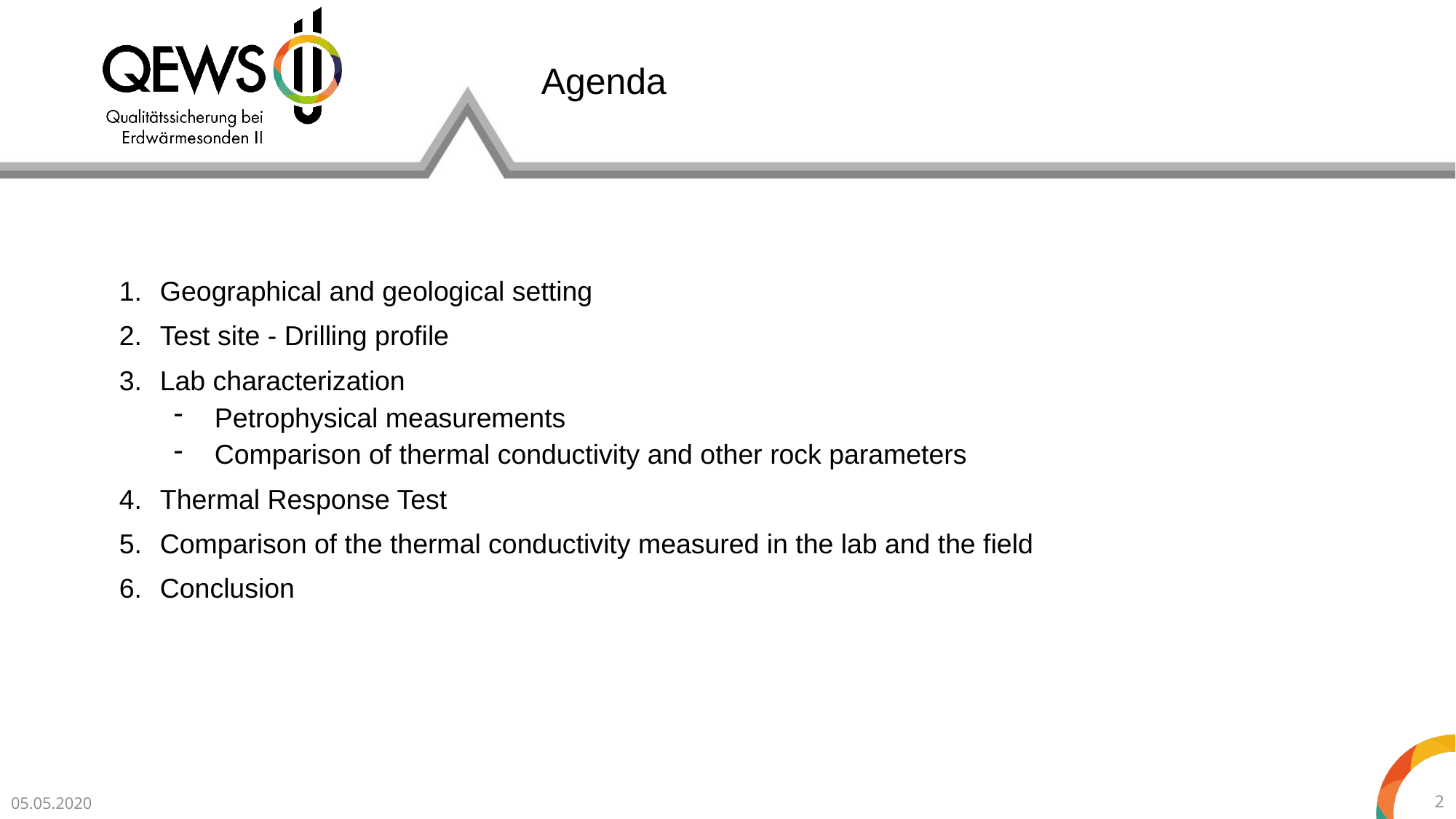

# Agenda
Geographical and geological setting
Test site - Drilling profile
Lab characterization
Petrophysical measurements
Comparison of thermal conductivity and other rock parameters
Thermal Response Test
Comparison of the thermal conductivity measured in the lab and the field
Conclusion

2
05.05.2020